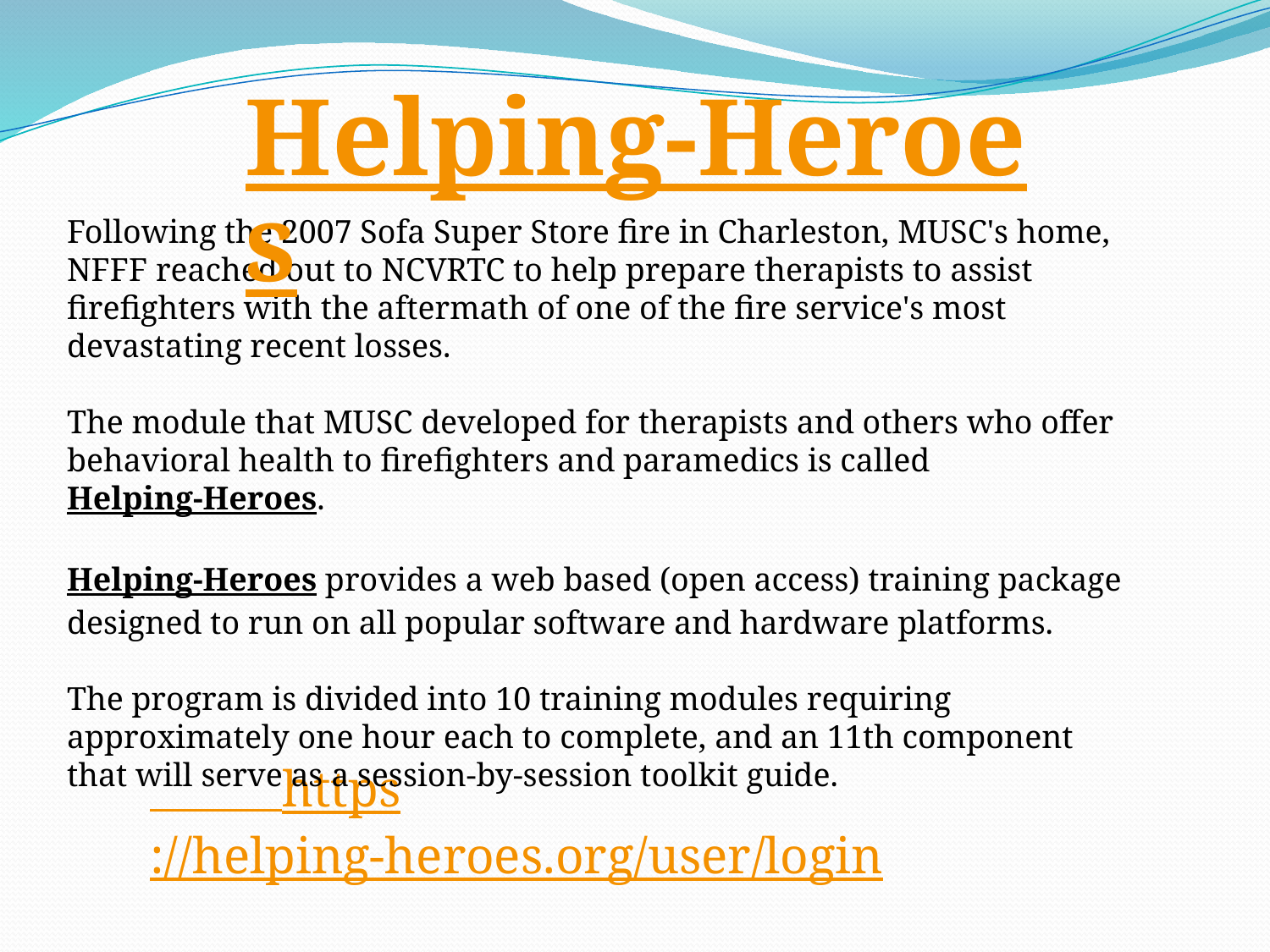

Helping-Heroes
Following the 2007 Sofa Super Store fire in Charleston, MUSC's home, NFFF reached out to NCVRTC to help prepare therapists to assist firefighters with the aftermath of one of the fire service's most devastating recent losses.

The module that MUSC developed for therapists and others who offer behavioral health to firefighters and paramedics is called Helping-Heroes.

Helping-Heroes provides a web based (open access) training package designed to run on all popular software and hardware platforms.

The program is divided into 10 training modules requiring approximately one hour each to complete, and an 11th component that will serve as a session-by-session toolkit guide.
                https://helping-heroes.org/user/login